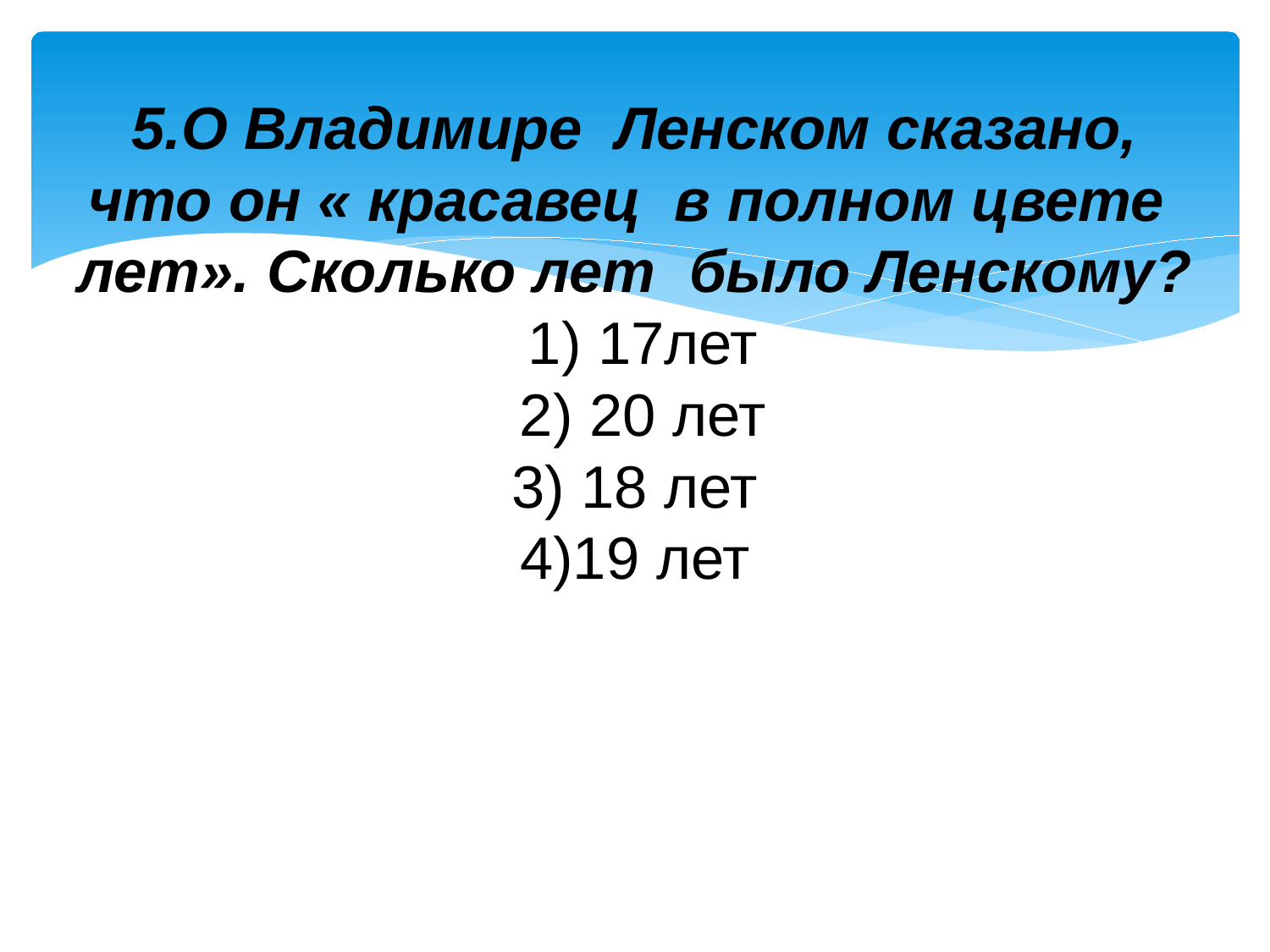

# 5.О Владимире  Ленском сказано, что он « красавец  в полном цвете  лет». Сколько лет  было Ленскому? 1) 17лет 2) 20 лет 3) 18 лет 4)19 лет